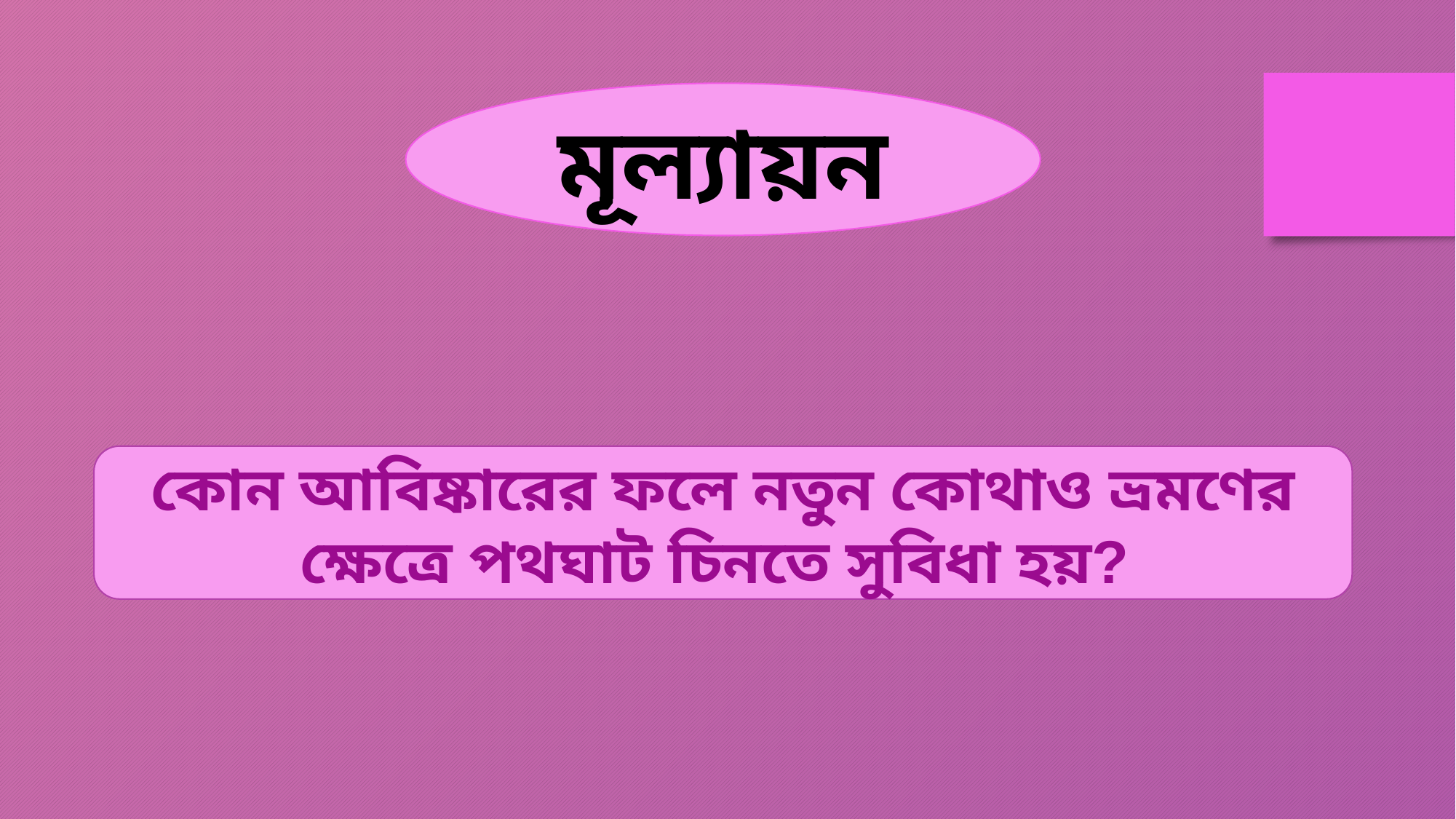

মূল্যায়ন
কোন আবিষ্কারের ফলে নতুন কোথাও ভ্রমণের ক্ষেত্রে পথঘাট চিনতে সুবিধা হয়?